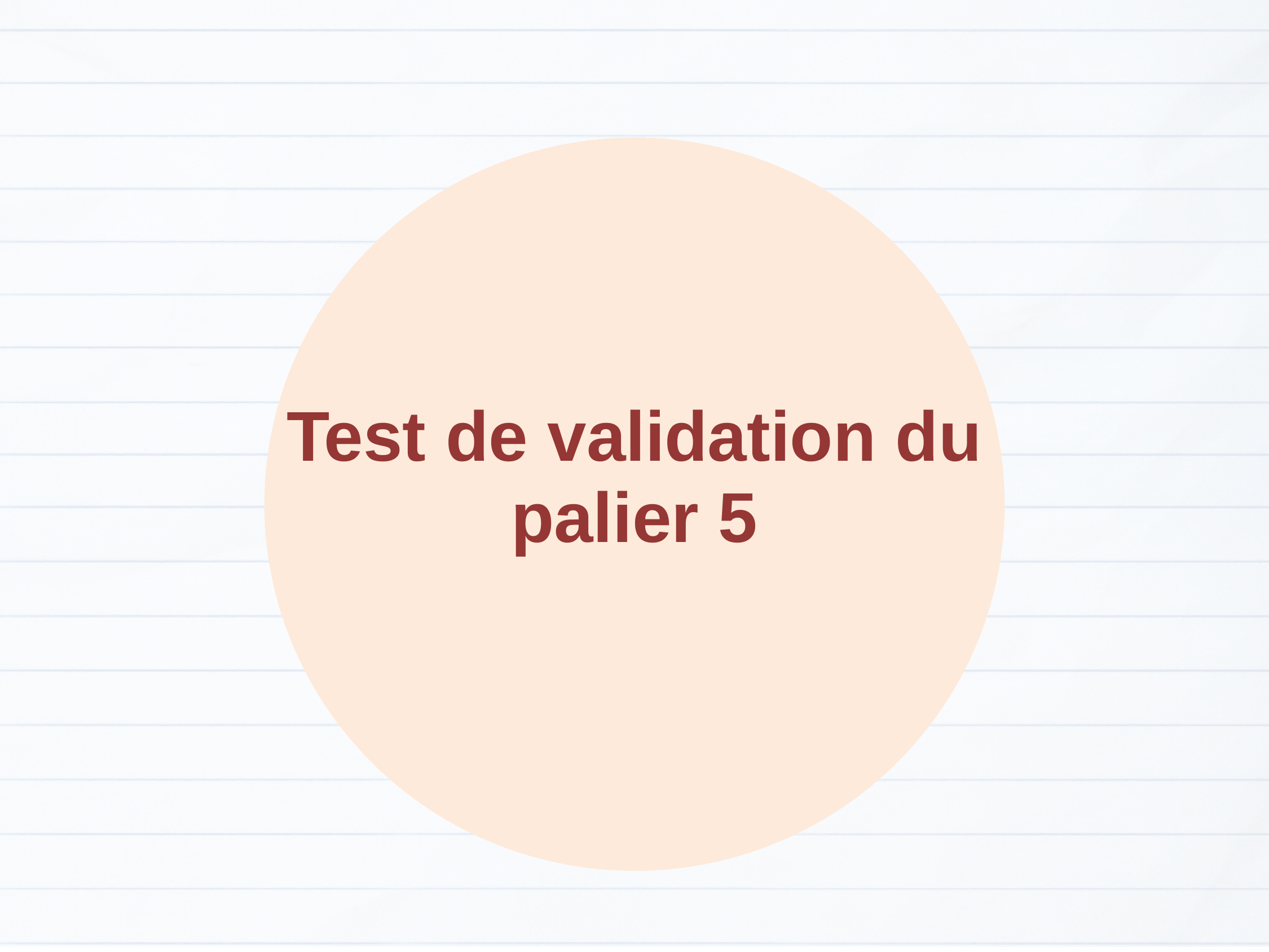

Test de validation du palier 5
Version provisoire pour la formation des enseignants